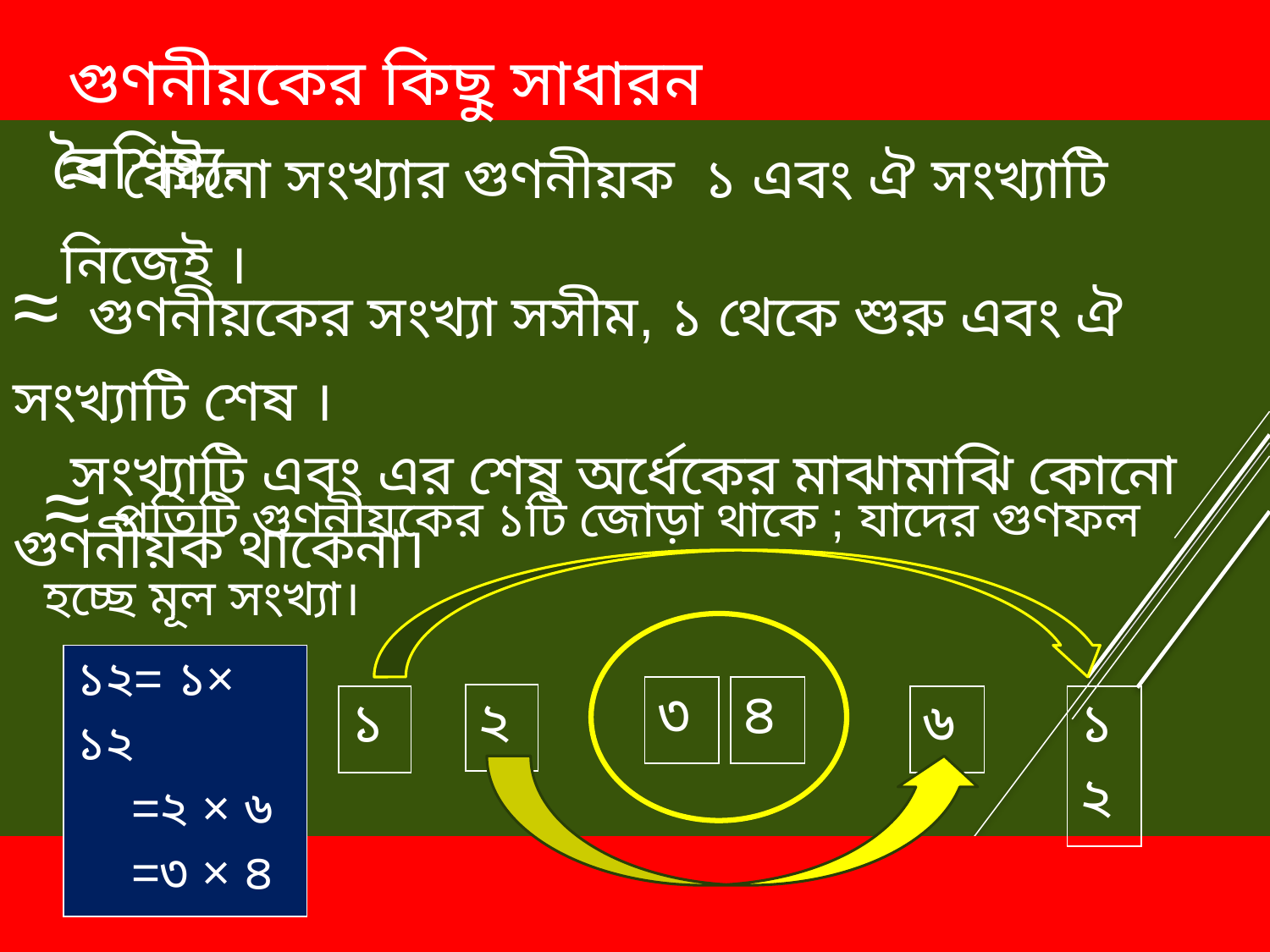

|  |
| --- |
| গুণনীয়কের কিছু সাধারন বৈশিষ্ট্য- |
| --- |
| ≈ কোনো সংখ্যার গুণনীয়ক ১ এবং ঐ সংখ্যাটি নিজেই । |
| --- |
| ≈ গুণনীয়কের সংখ্যা সসীম, ১ থেকে শুরু এবং ঐ সংখ্যাটি শেষ । সংখ্যাটি এবং এর শেষ অর্ধেকের মাঝামাঝি কোনো গুণনীয়ক থাকেনা। |
| --- |
| ≈ প্রতিটি গুণনীয়কের ১টি জোড়া থাকে ; যাদের গুণফল হচ্ছে মূল সংখ্যা। যেমন - |
| --- |

| ১২= ১× ১২ =২ × ৬ =৩ × ৪ |
| --- |
| ৩ |
| --- |
| ৪ |
| --- |
| ২ |
| --- |
| ১ |
| --- |
| ৬ |
| --- |
| ১২ |
| --- |

|  |
| --- |